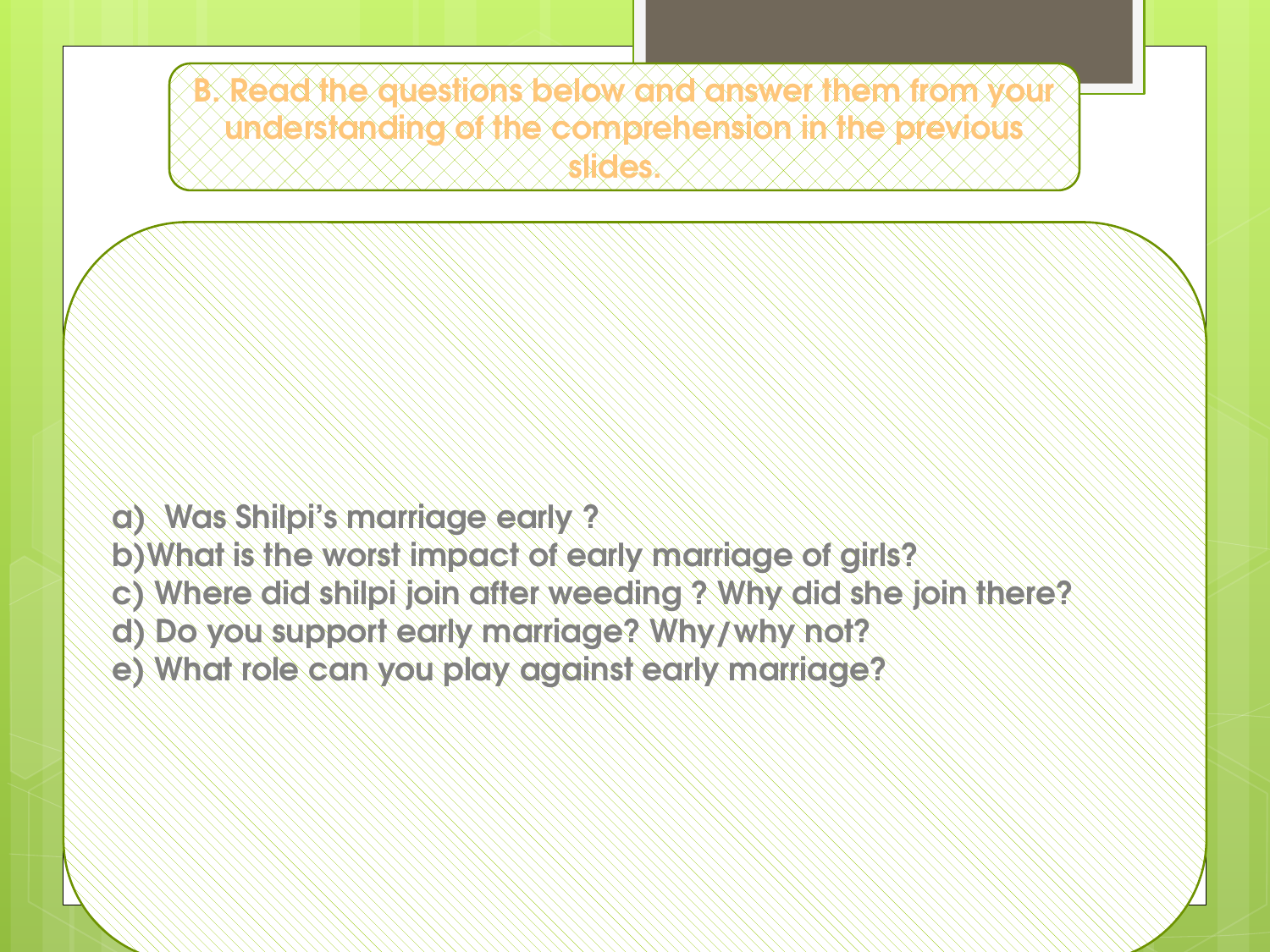

B. Read the questions below and answer them from your understanding of the comprehension in the previous slides.
a)  Was Shilpi’s marriage early ?
b)What is the worst impact of early marriage of girls?
c) Where did shilpi join after weeding ? Why did she join there?
d) Do you support early marriage? Why/why not?
e) What role can you play against early marriage?